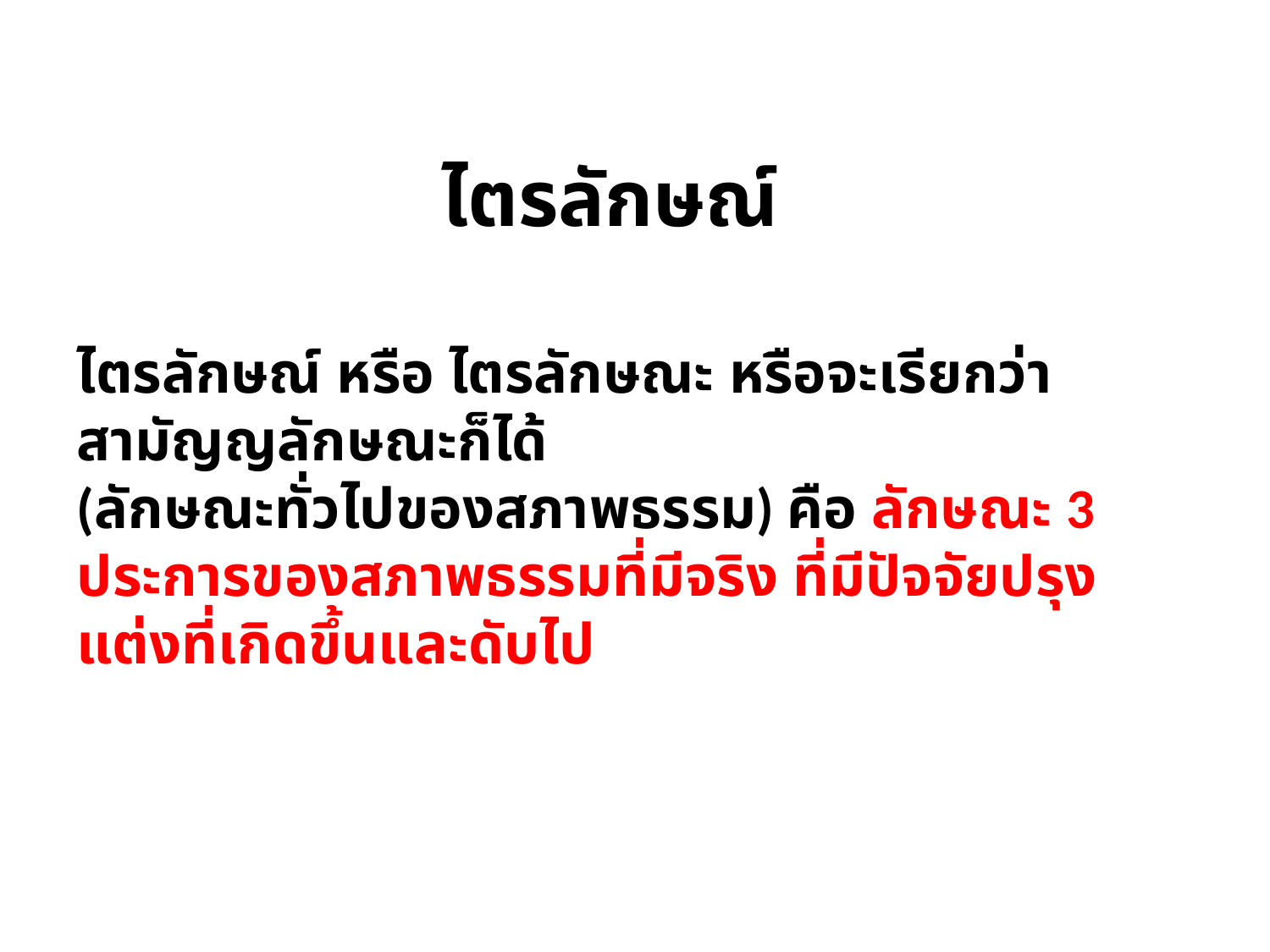

ไตรลักษณ์
ไตรลักษณ์ หรือ ไตรลักษณะ หรือจะเรียกว่า สามัญญลักษณะก็ได้
(ลักษณะทั่วไปของสภาพธรรม) คือ ลักษณะ 3 ประการของสภาพธรรมที่มีจริง ที่มีปัจจัยปรุงแต่งที่เกิดขึ้นและดับไป